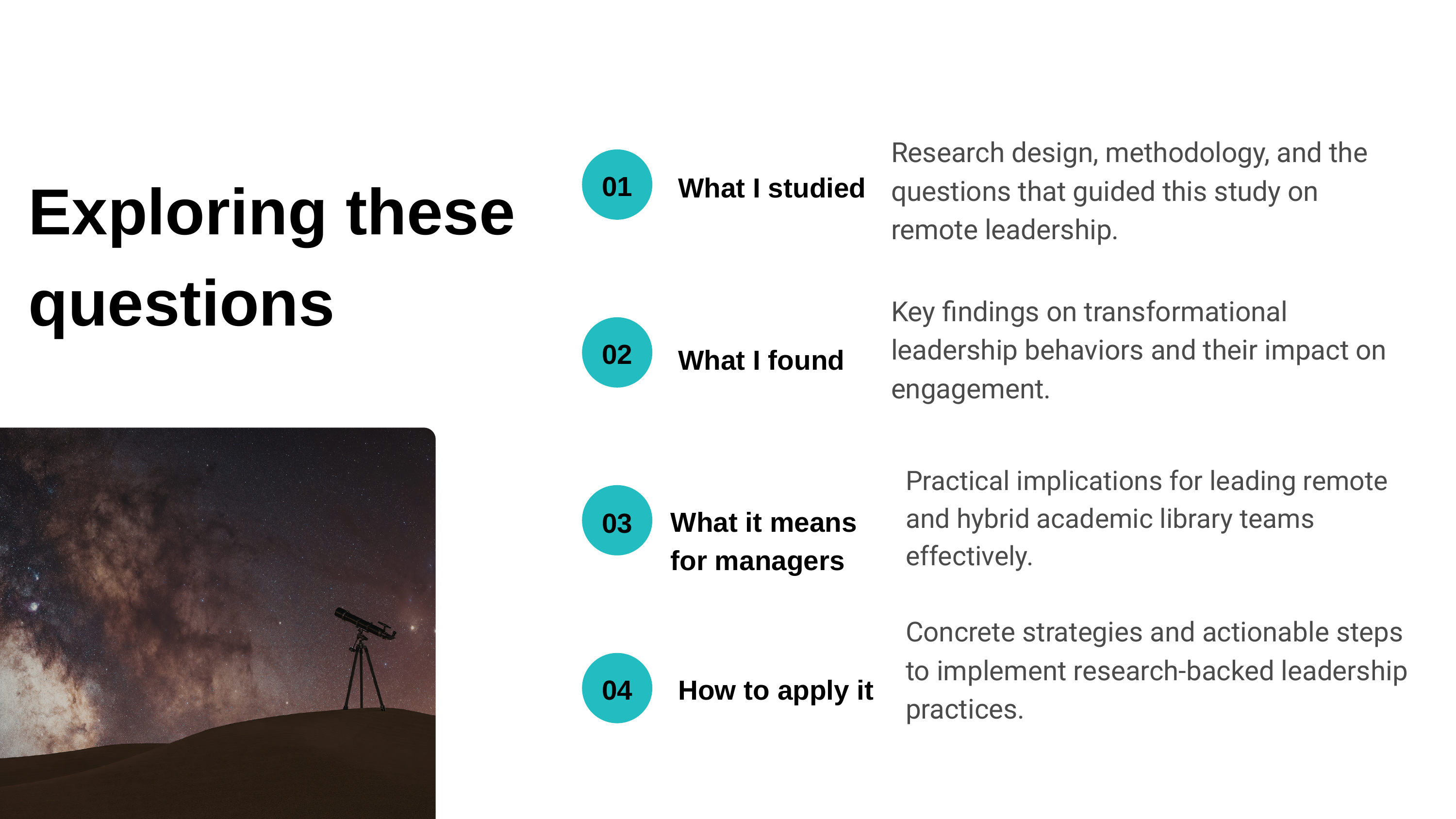

Research design, methodology, and the questions that guided this study on remote leadership.

Exploring these questions
01
What I studied
Key findings on transformational leadership behaviors and their impact on engagement.

02
What I found

Practical implications for leading remote and hybrid academic library teams effectively.

What it means
for managers
03
Concrete strategies and actionable steps to implement research-backed leadership practices.

04
How to apply it